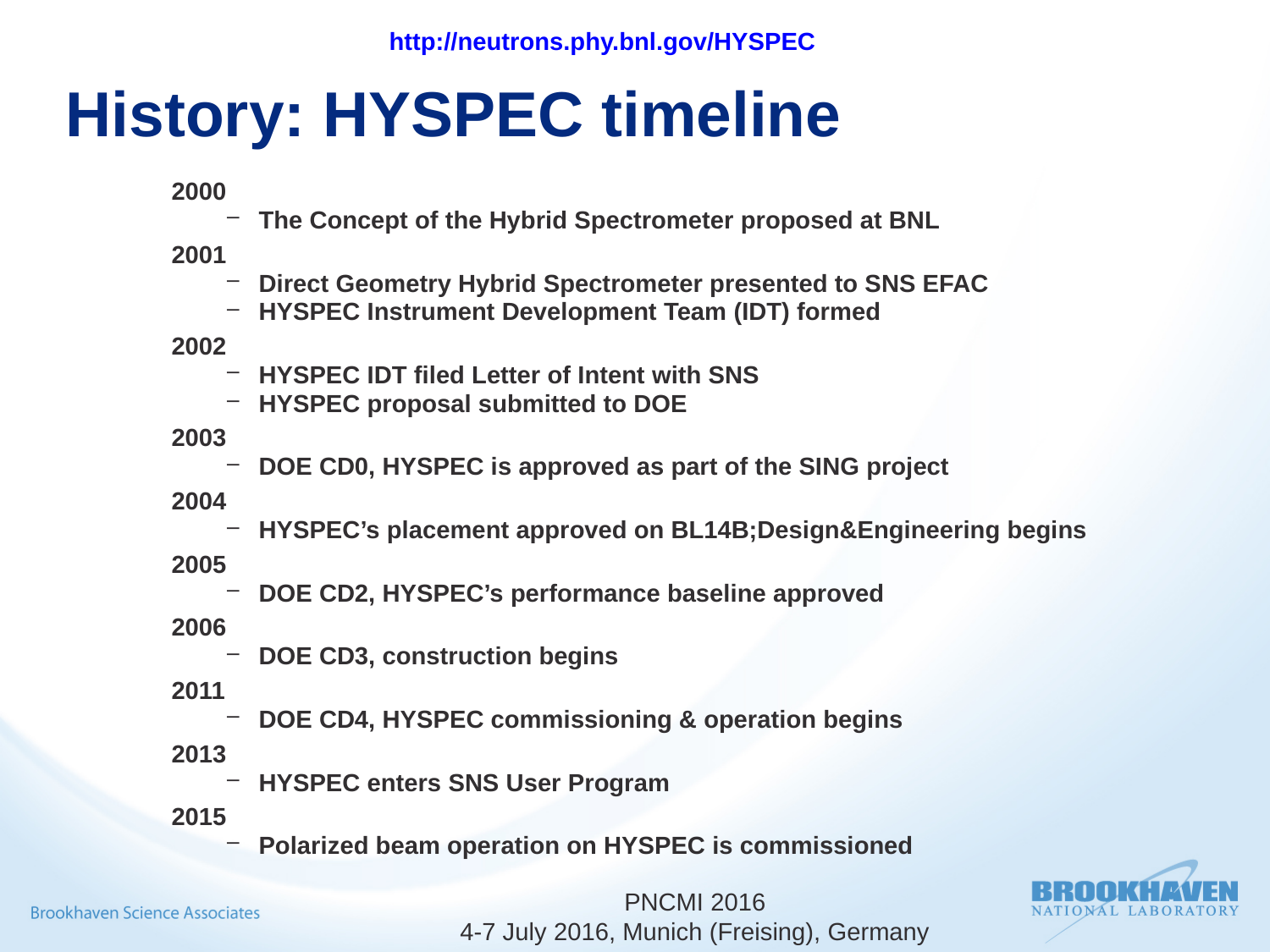

http://neutrons.phy.bnl.gov/HYSPEC
# History: HYSPEC timeline
2000
The Concept of the Hybrid Spectrometer proposed at BNL
2001
Direct Geometry Hybrid Spectrometer presented to SNS EFAC
HYSPEC Instrument Development Team (IDT) formed
2002
HYSPEC IDT filed Letter of Intent with SNS
HYSPEC proposal submitted to DOE
2003
DOE CD0, HYSPEC is approved as part of the SING project
2004
HYSPEC’s placement approved on BL14B;Design&Engineering begins
2005
DOE CD2, HYSPEC’s performance baseline approved
2006
DOE CD3, construction begins
2011
DOE CD4, HYSPEC commissioning & operation begins
2013
HYSPEC enters SNS User Program
2015
Polarized beam operation on HYSPEC is commissioned
PNCMI 2016
4-7 July 2016, Munich (Freising), Germany